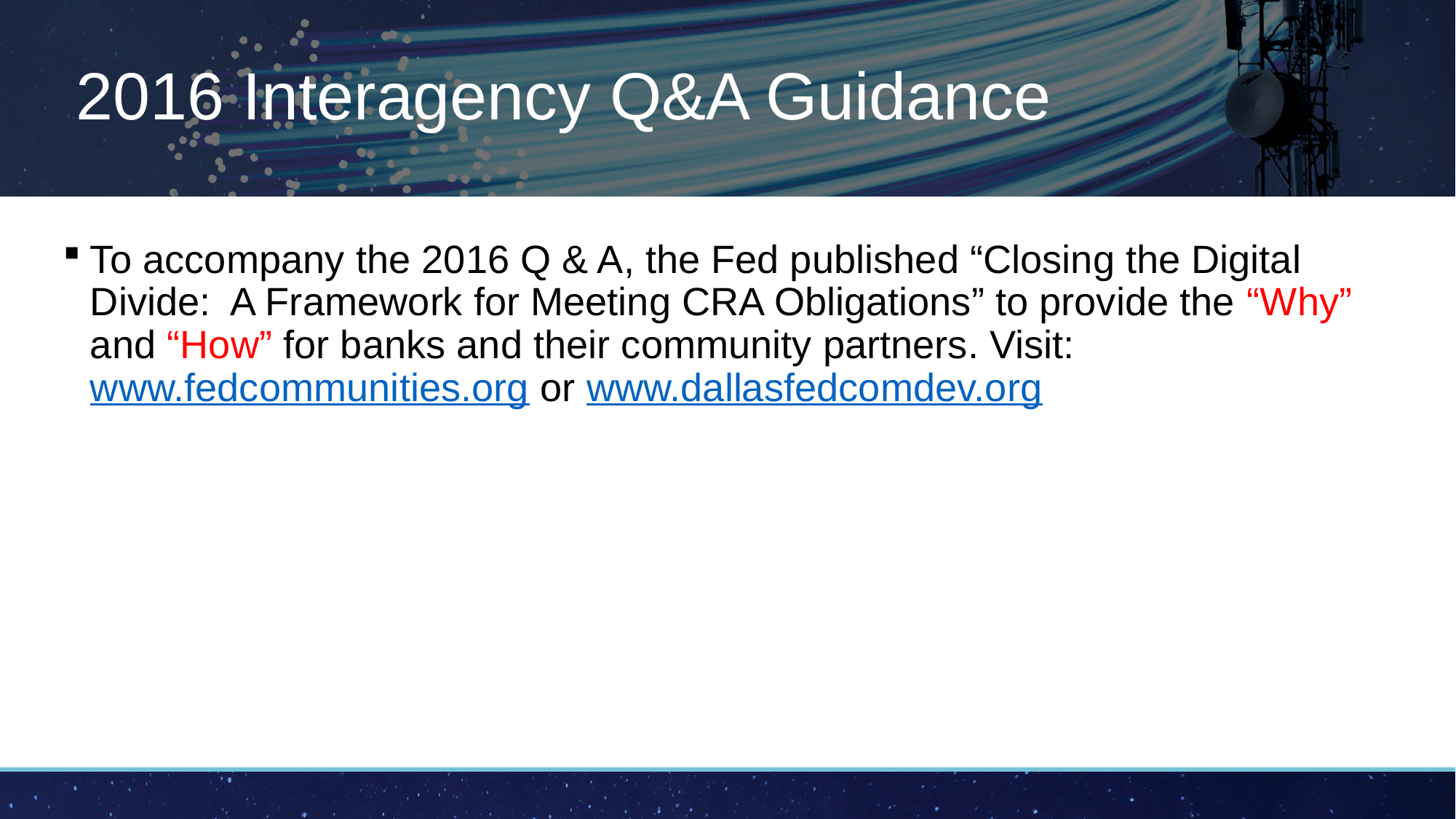

# 2016 Interagency Q&A Guidance
To accompany the 2016 Q & A, the Fed published “Closing the Digital Divide:  A Framework for Meeting CRA Obligations” to provide the “Why” and “How” for banks and their community partners. Visit: www.fedcommunities.org or www.dallasfedcomdev.org